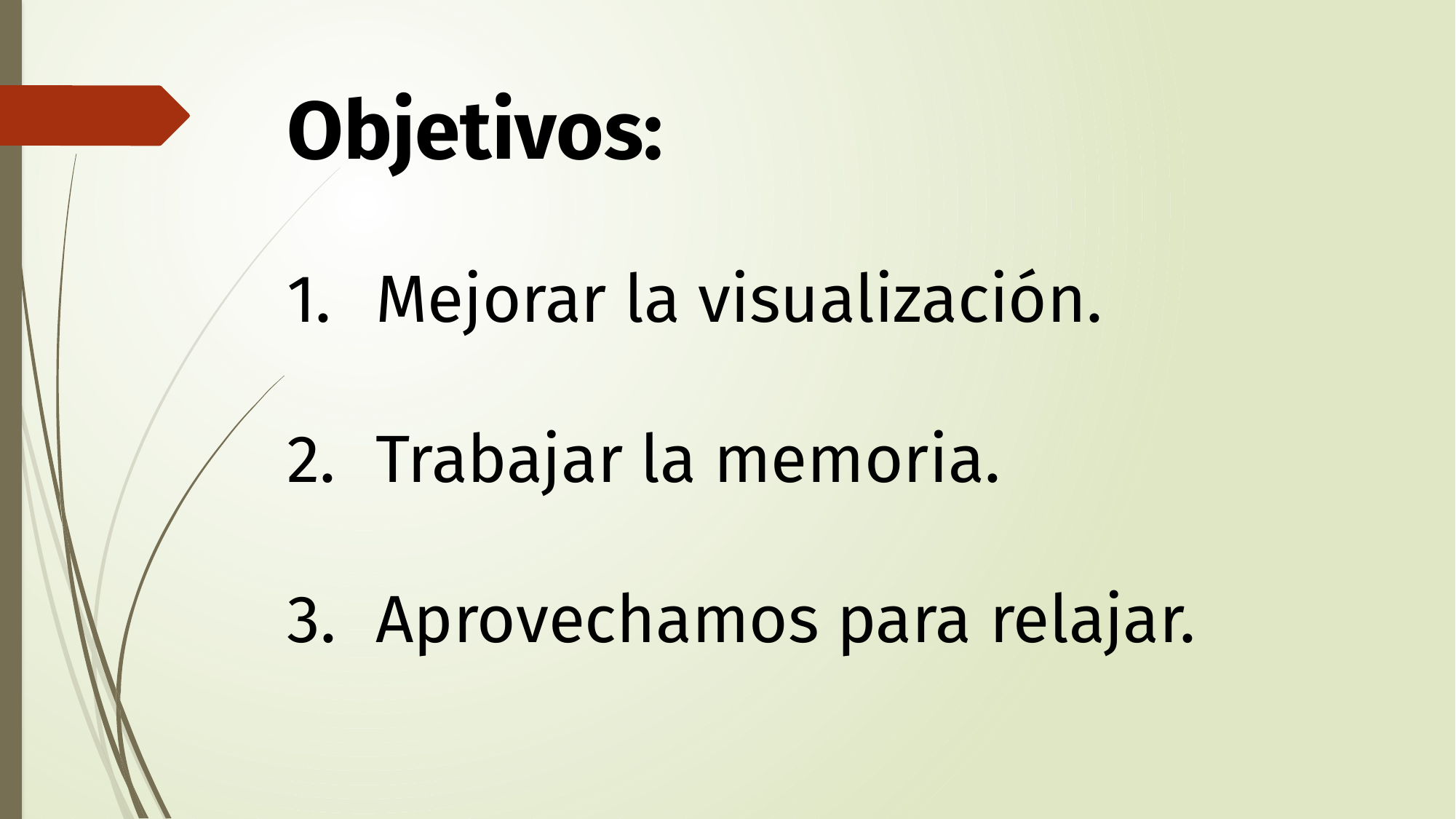

Objetivos:

Mejorar la visualización.

Trabajar la memoria.

Aprovechamos para relajar.